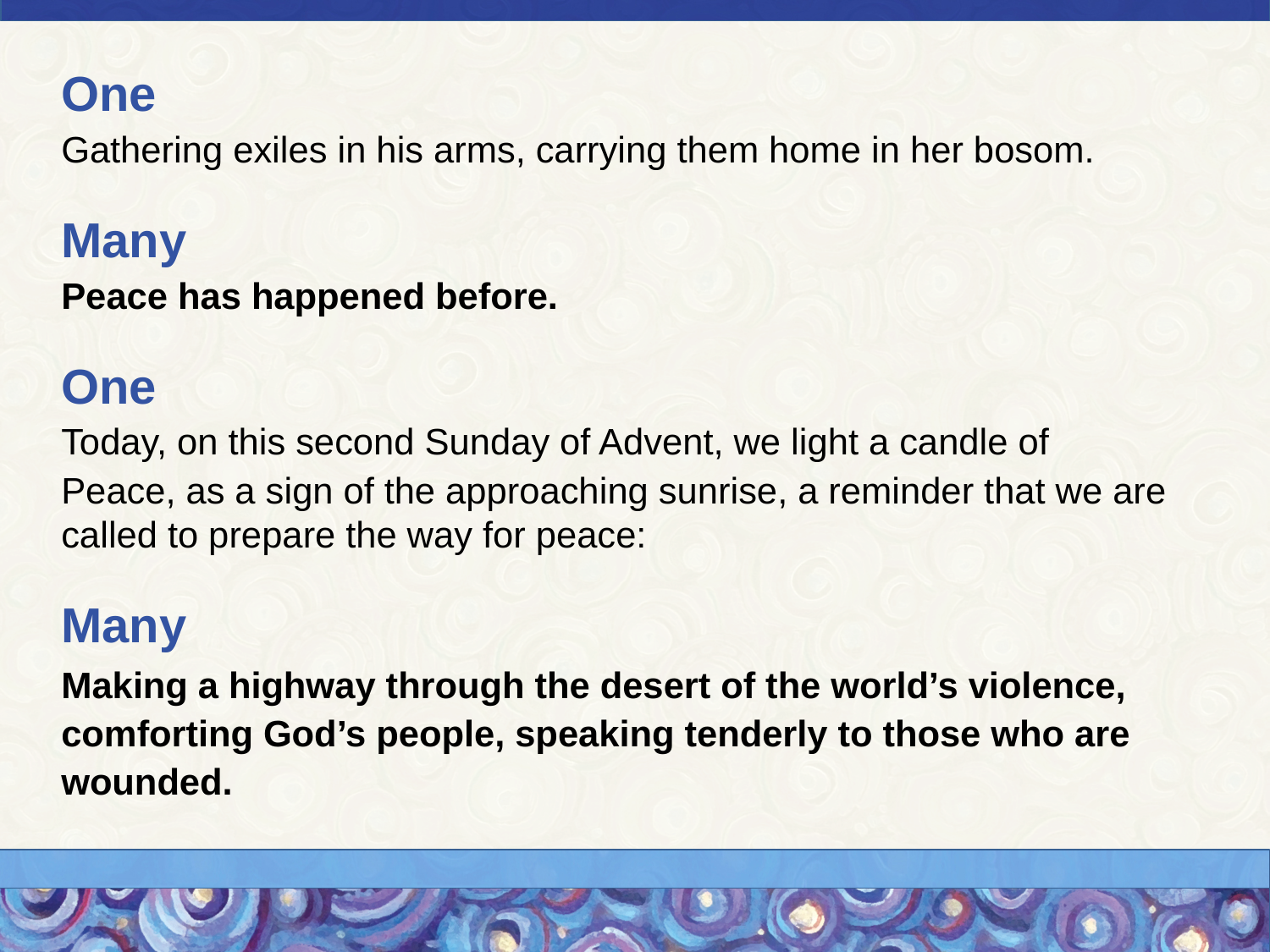

One
Gathering exiles in his arms, carrying them home in her bosom.

Many
Peace has happened before.

One
Today, on this second Sunday of Advent, we light a candle of
Peace, as a sign of the approaching sunrise, a reminder that we are called to prepare the way for peace:

Many
Making a highway through the desert of the world’s violence, comforting God’s people, speaking tenderly to those who are wounded.